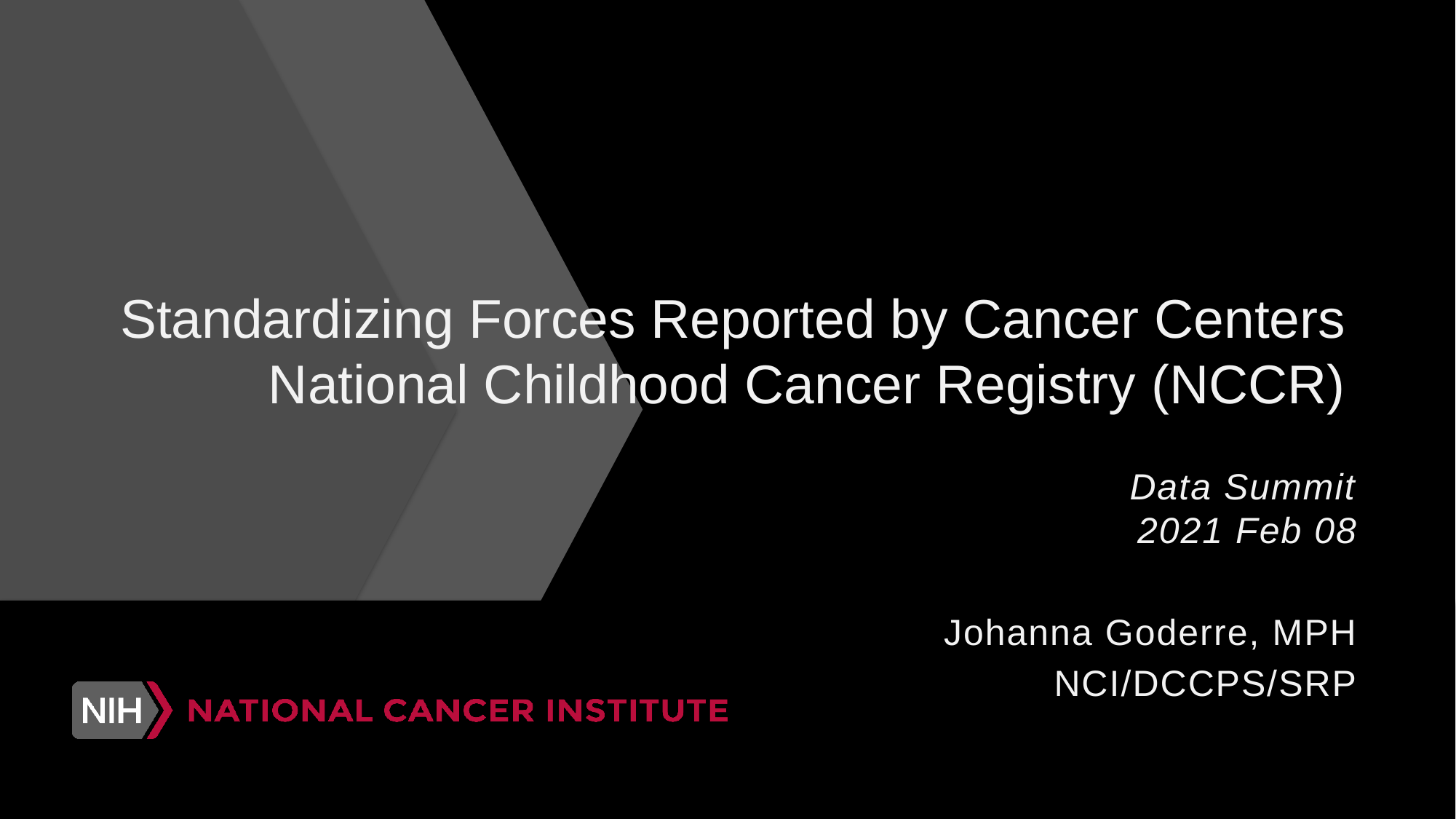

# Standardizing Forces Reported by Cancer Centers National Childhood Cancer Registry (NCCR)
Data Summit
2021 Feb 08

Johanna Goderre, MPH
NCI/DCCPS/SRP